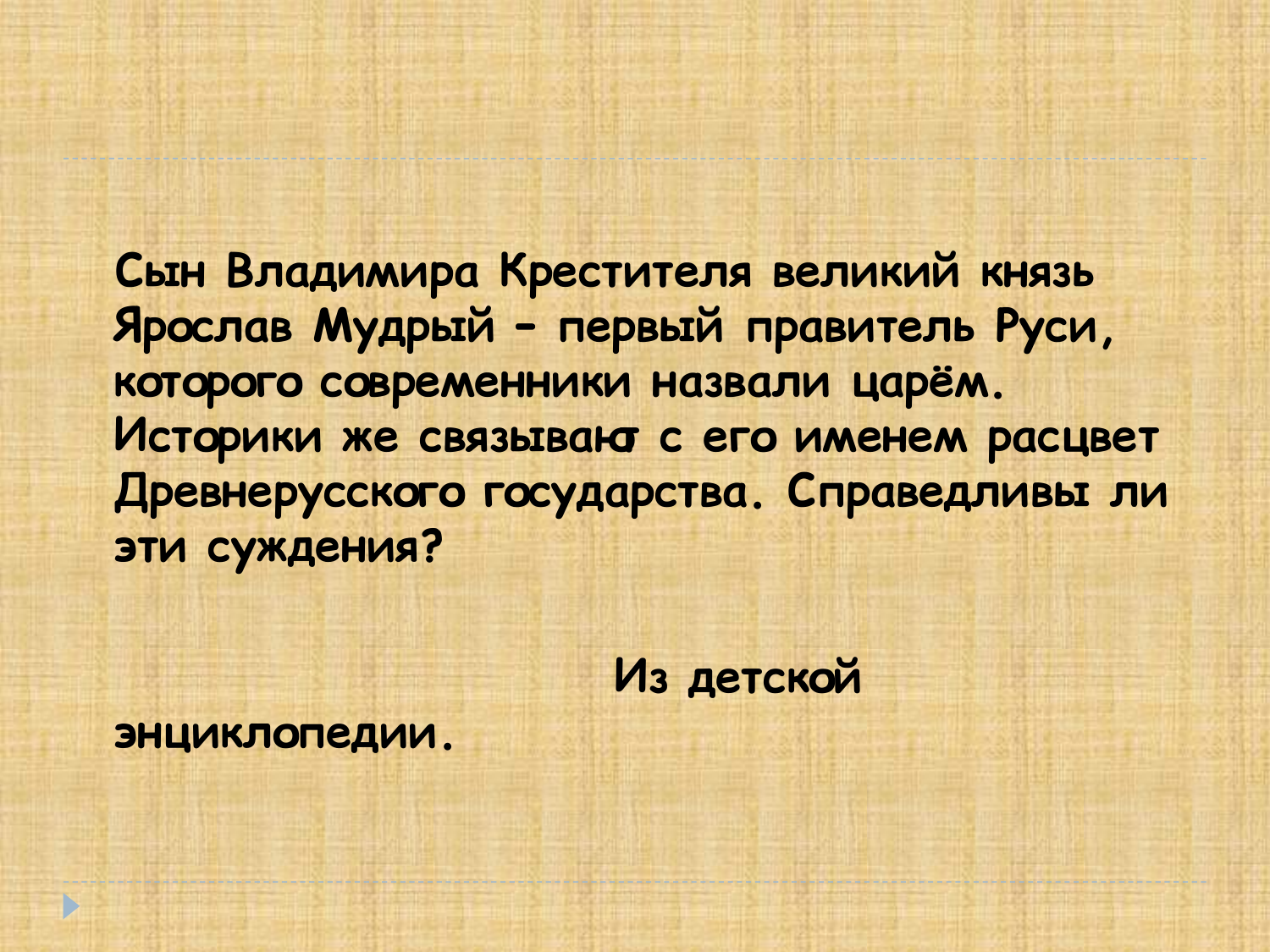

Сын Владимира Крестителя великий князь Ярослав Мудрый – первый правитель Руси, которого современники назвали царём. Историки же связывают с его именем расцвет Древнерусского государства. Справедливы ли эти суждения?

     			      Из детской энциклопедии.